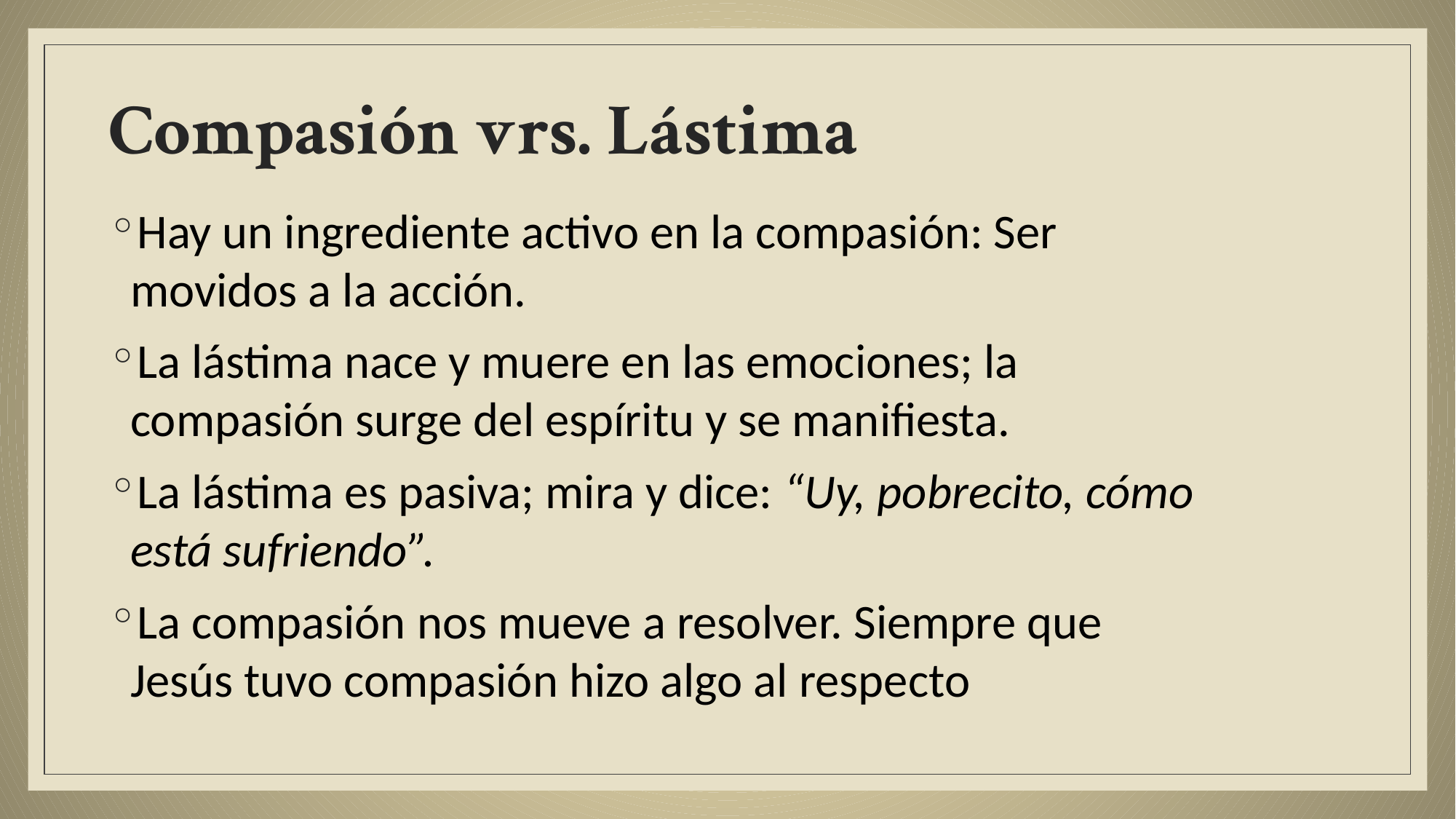

# Compasión vrs. Lástima
Hay un ingrediente activo en la compasión: Ser movidos a la acción.
La lástima nace y muere en las emociones; la compasión surge del espíritu y se manifiesta.
La lástima es pasiva; mira y dice: “Uy, pobrecito, cómo está sufriendo”.
La compasión nos mueve a resolver. Siempre que Jesús tuvo compasión hizo algo al respecto